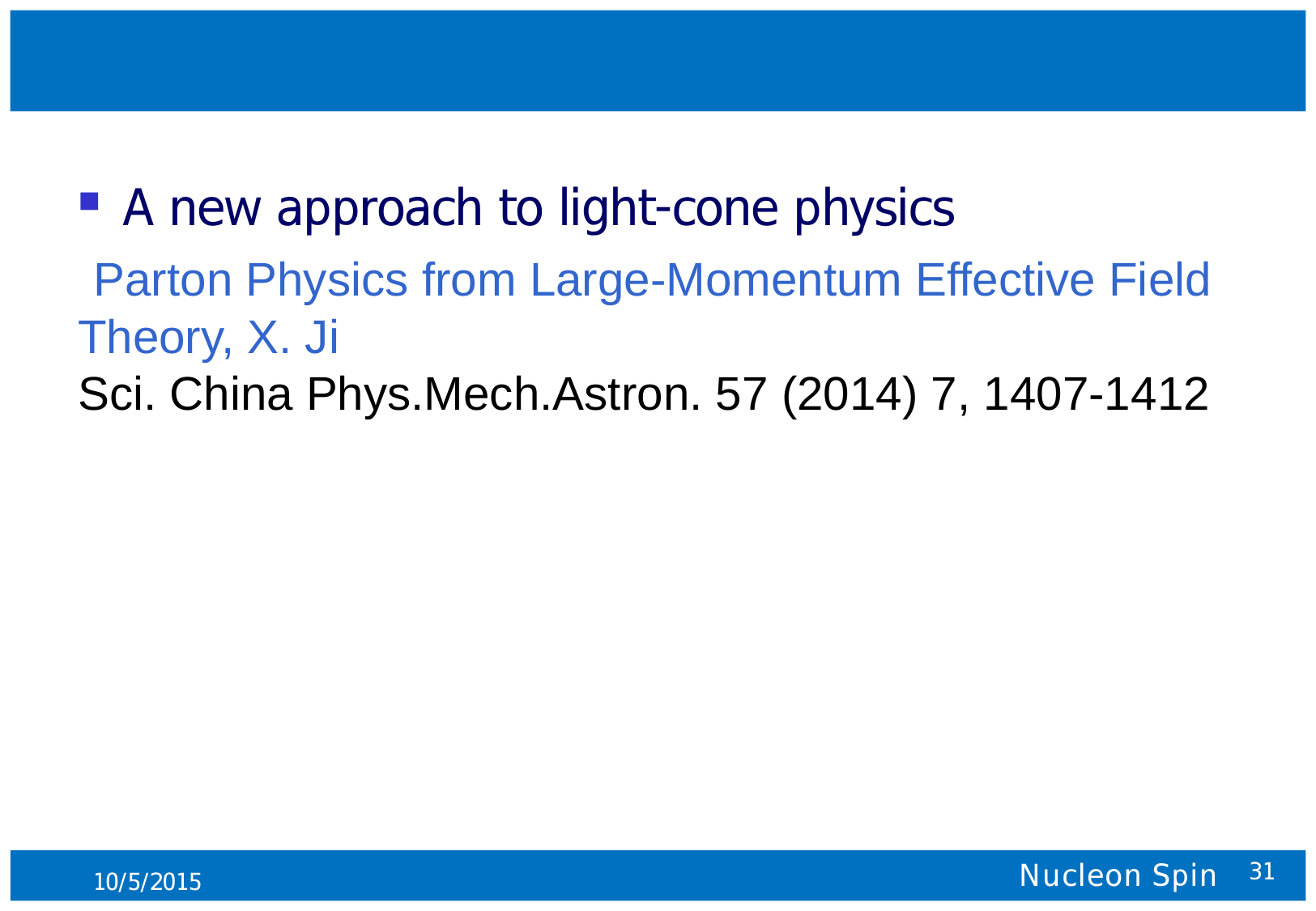

#
A new approach to light-cone physics
 Parton Physics from Large-Momentum Effective Field Theory, X. Ji
Sci. China Phys.Mech.Astron. 57 (2014) 7, 1407-1412

31
10/5/2015